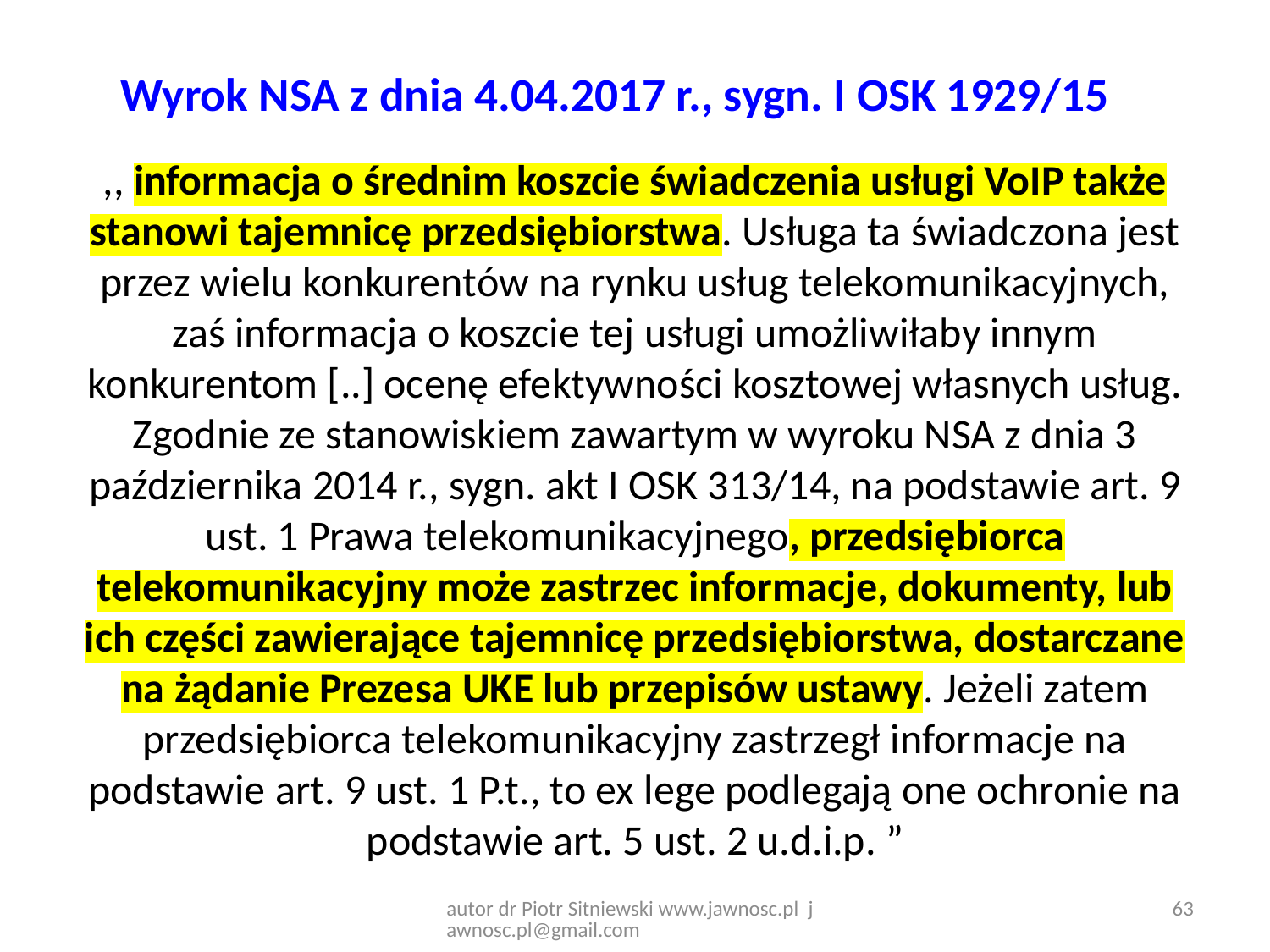

# Wyrok NSA z dnia 4.04.2017 r., sygn. I OSK 1929/15
,, informacja o średnim koszcie świadczenia usługi VoIP także stanowi tajemnicę przedsiębiorstwa. Usługa ta świadczona jest przez wielu konkurentów na rynku usług telekomunikacyjnych, zaś informacja o koszcie tej usługi umożliwiłaby innym konkurentom [..] ocenę efektywności kosztowej własnych usług. Zgodnie ze stanowiskiem zawartym w wyroku NSA z dnia 3 października 2014 r., sygn. akt I OSK 313/14, na podstawie art. 9 ust. 1 Prawa telekomunikacyjnego, przedsiębiorca telekomunikacyjny może zastrzec informacje, dokumenty, lub ich części zawierające tajemnicę przedsiębiorstwa, dostarczane na żądanie Prezesa UKE lub przepisów ustawy. Jeżeli zatem przedsiębiorca telekomunikacyjny zastrzegł informacje na podstawie art. 9 ust. 1 P.t., to ex lege podlegają one ochronie na podstawie art. 5 ust. 2 u.d.i.p. ”

63
autor dr Piotr Sitniewski www.jawnosc.pl  jawnosc.pl@gmail.com